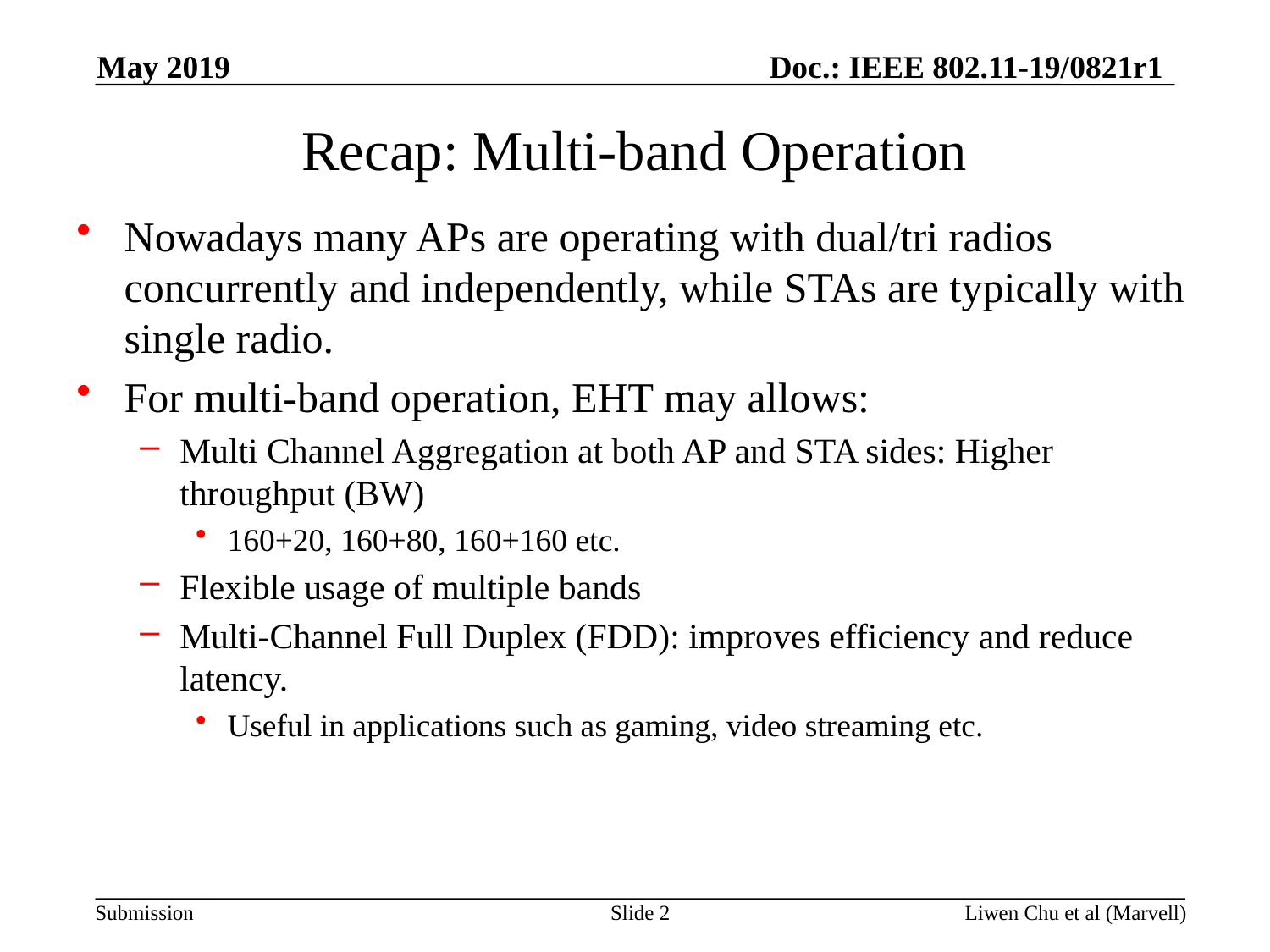

May 2019
# Recap: Multi-band Operation
Nowadays many APs are operating with dual/tri radios concurrently and independently, while STAs are typically with single radio.
For multi-band operation, EHT may allows:
Multi Channel Aggregation at both AP and STA sides: Higher throughput (BW)
160+20, 160+80, 160+160 etc.
Flexible usage of multiple bands
Multi-Channel Full Duplex (FDD): improves efficiency and reduce latency.
Useful in applications such as gaming, video streaming etc.

Slide 2
Liwen Chu et al (Marvell)